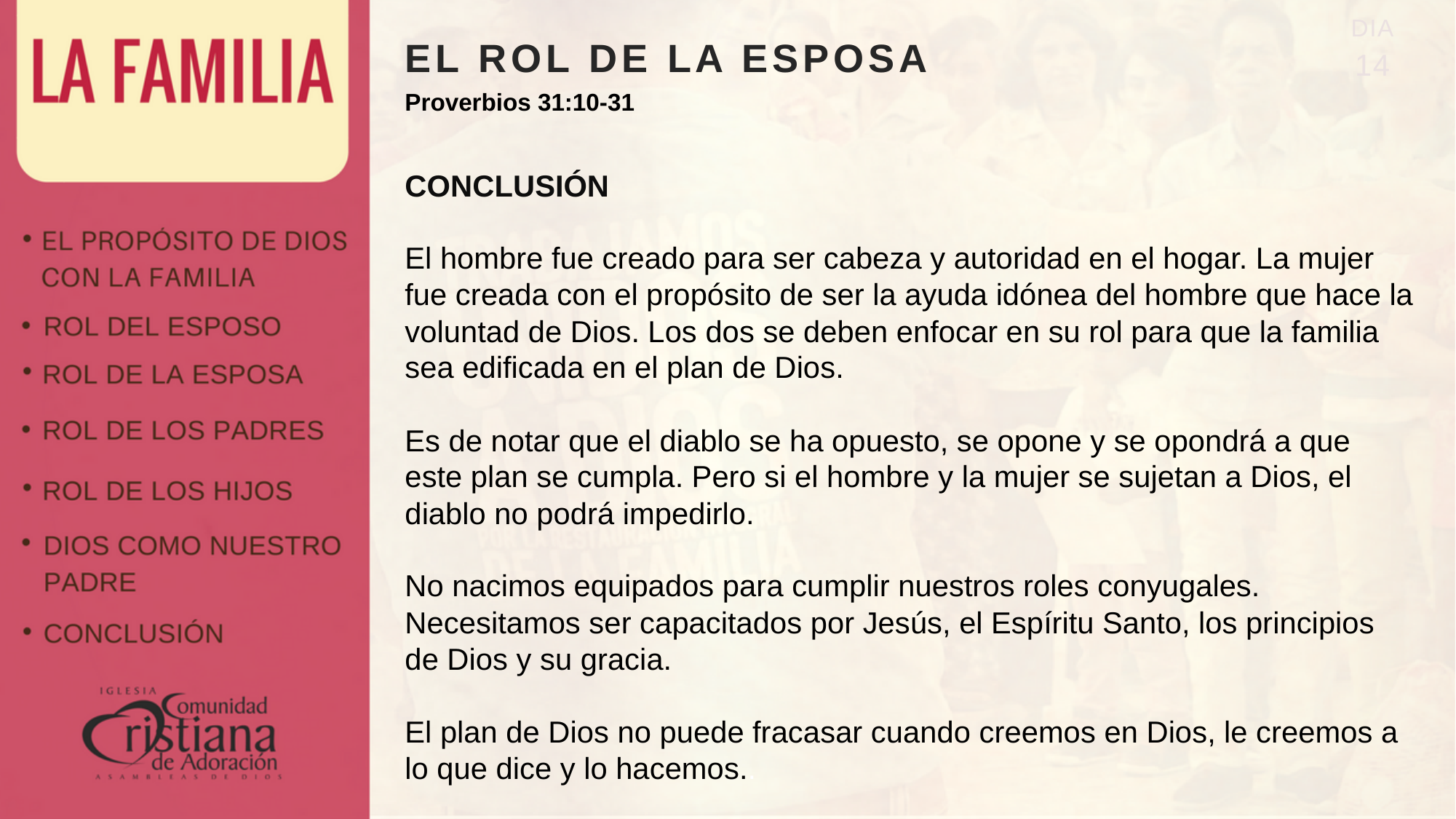

EL ROL DE LA ESPOSA
DIA
14
Proverbios 31:10-31
CONCLUSIÓN

El hombre fue creado para ser cabeza y autoridad en el hogar. La mujer fue creada con el propósito de ser la ayuda idónea del hombre que hace la voluntad de Dios. Los dos se deben enfocar en su rol para que la familia sea edificada en el plan de Dios.

Es de notar que el diablo se ha opuesto, se opone y se opondrá a que este plan se cumpla. Pero si el hombre y la mujer se sujetan a Dios, el diablo no podrá impedirlo.

No nacimos equipados para cumplir nuestros roles conyugales. Necesitamos ser capacitados por Jesús, el Espíritu Santo, los principios de Dios y su gracia.

El plan de Dios no puede fracasar cuando creemos en Dios, le creemos a lo que dice y lo hacemos..